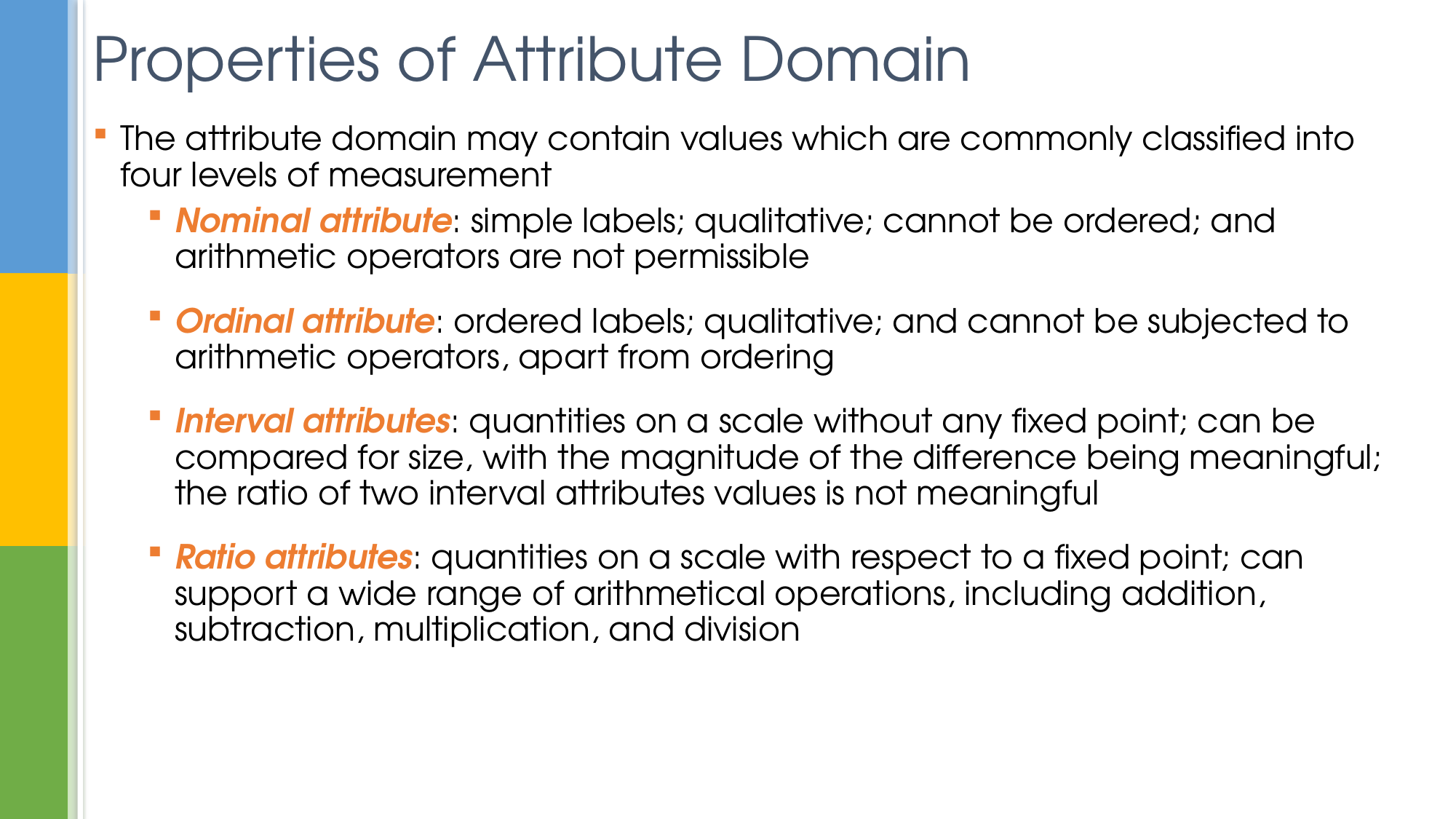

# Properties of Attribute Domain
The attribute domain may contain values which are commonly classified into four levels of measurement
Nominal attribute: simple labels; qualitative; cannot be ordered; and arithmetic operators are not permissible
Ordinal attribute: ordered labels; qualitative; and cannot be subjected to arithmetic operators, apart from ordering
Interval attributes: quantities on a scale without any fixed point; can be compared for size, with the magnitude of the difference being meaningful; the ratio of two interval attributes values is not meaningful
Ratio attributes: quantities on a scale with respect to a fixed point; can support a wide range of arithmetical operations, including addition, subtraction, multiplication, and division